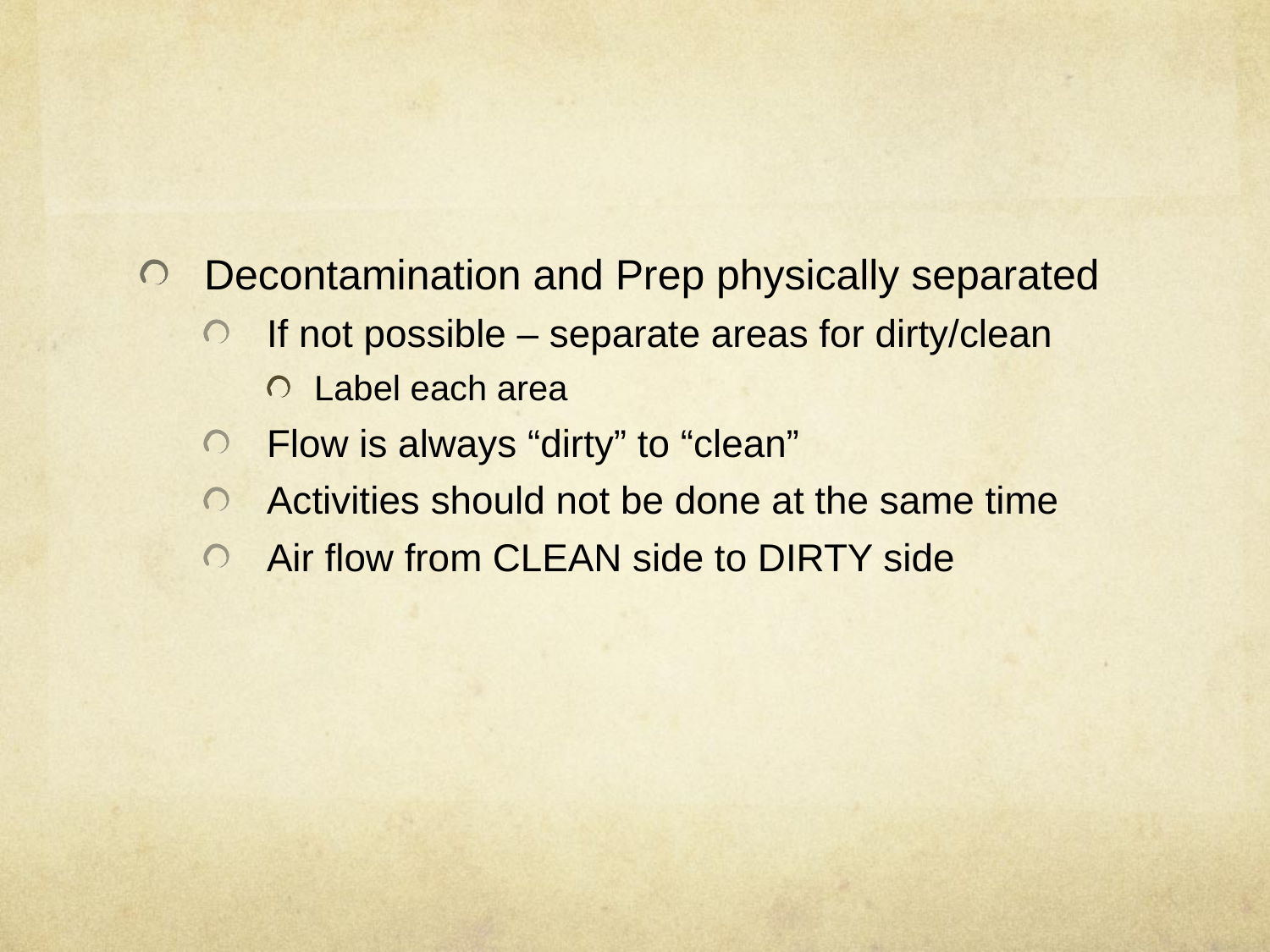

#
Decontamination and Prep physically separated
If not possible – separate areas for dirty/clean
Label each area
Flow is always “dirty” to “clean”
Activities should not be done at the same time
Air flow from CLEAN side to DIRTY side